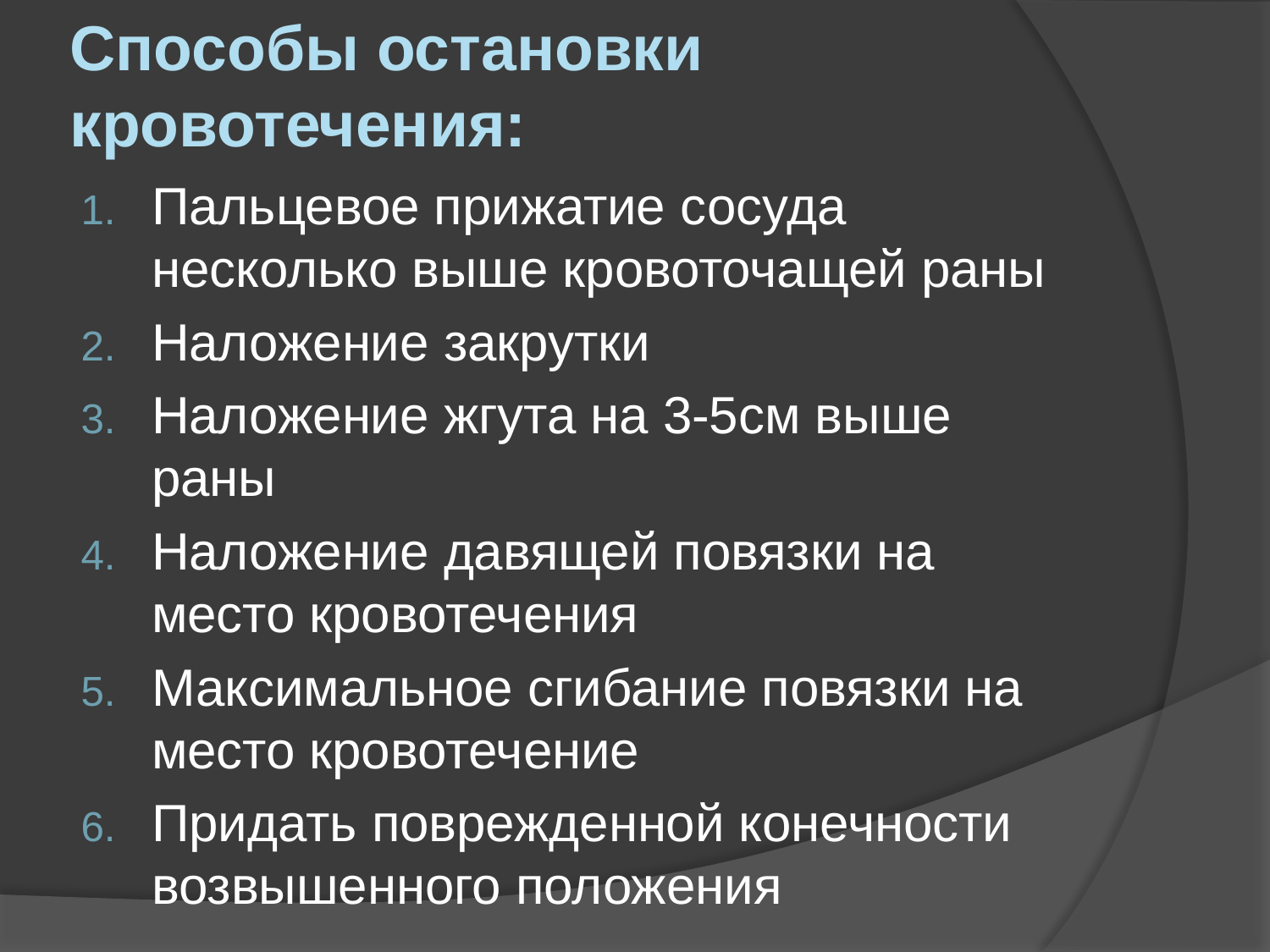

# Способы остановки кровотечения:
Пальцевое прижатие сосуда несколько выше кровоточащей раны
Наложение закрутки
Наложение жгута на 3-5см выше раны
Наложение давящей повязки на место кровотечения
Максимальное сгибание повязки на место кровотечение
Придать поврежденной конечности возвышенного положения